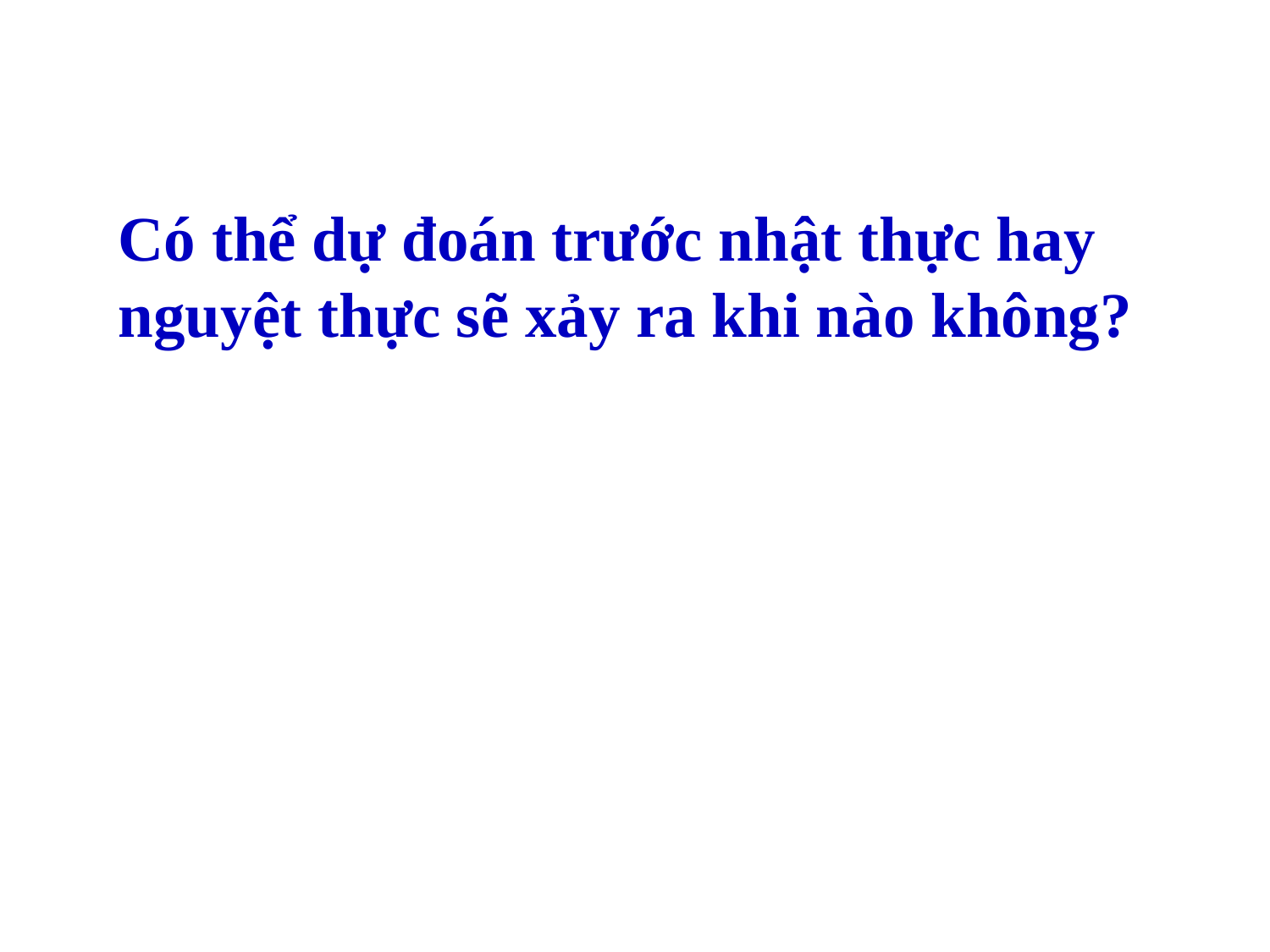

Có thể dự đoán trước nhật thực hay nguyệt thực sẽ xảy ra khi nào không?